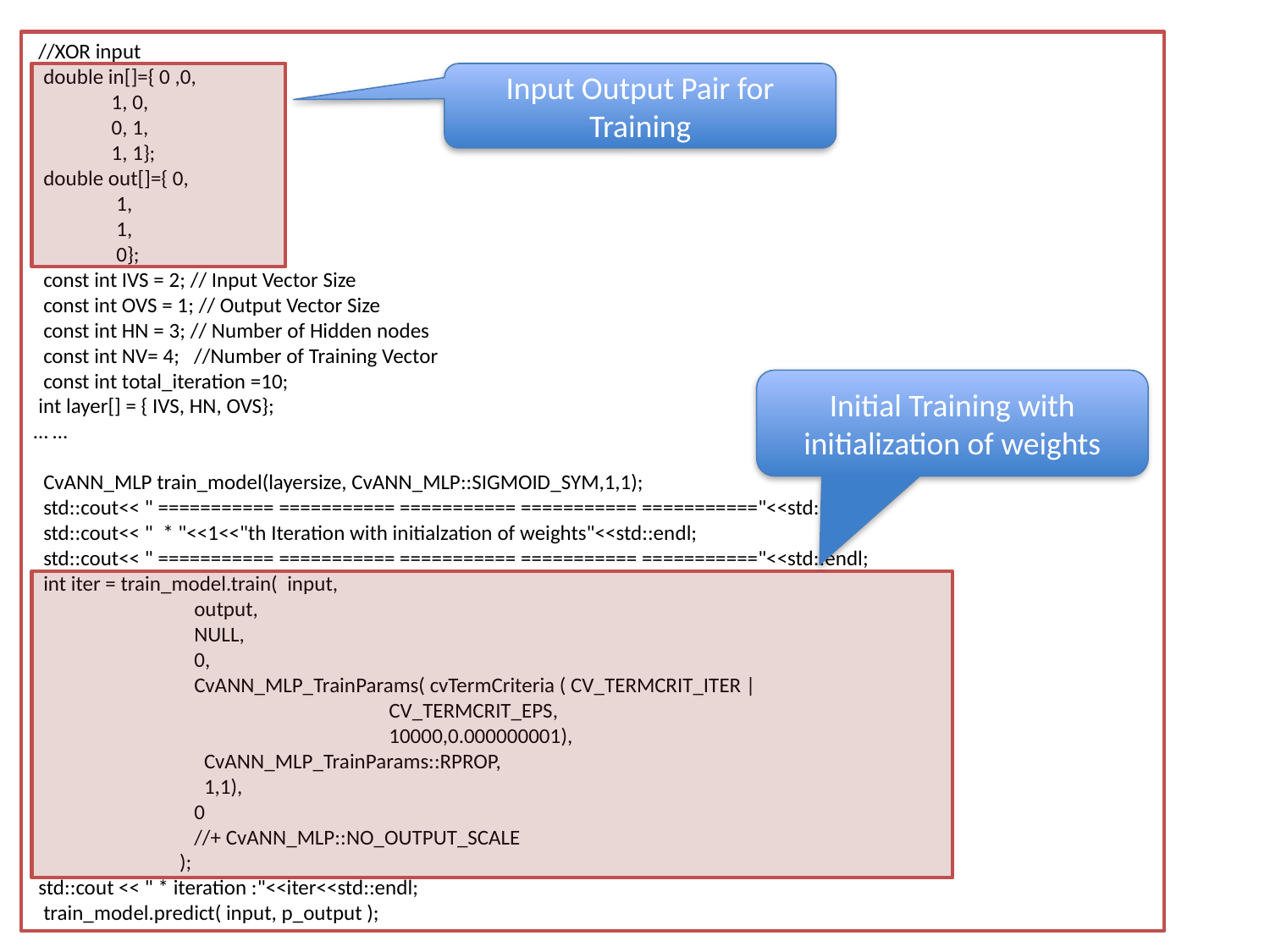

//XOR input
  double in[]={ 0 ,0,
                1, 0,
                0, 1,
                1, 1};
  double out[]={ 0,
                 1,
                 1,
                 0};
  const int IVS = 2; // Input Vector Size
  const int OVS = 1; // Output Vector Size
  const int HN = 3; // Number of Hidden nodes
  const int NV= 4;   //Number of Training Vector
  const int total_iteration =10;
 int layer[] = { IVS, HN, OVS};
… …

  CvANN_MLP train_model(layersize, CvANN_MLP::SIGMOID_SYM,1,1);
  std::cout<< " =========== =========== =========== =========== ==========="<<std::endl;
  std::cout<< "  * "<<1<<"th Iteration with initialzation of weights"<<std::endl;
  std::cout<< " =========== =========== =========== =========== ==========="<<std::endl;
  int iter = train_model.train(  input,
                                 output,
                                 NULL,
                                 0,
                                 CvANN_MLP_TrainParams( cvTermCriteria ( CV_TERMCRIT_ITER |
                                                                         CV_TERMCRIT_EPS,
                                                                         10000,0.000000001),
                                   CvANN_MLP_TrainParams::RPROP,
                                   1,1),
                                 0
                                 //+ CvANN_MLP::NO_OUTPUT_SCALE
                              );
 std::cout << " * iteration :"<<iter<<std::endl;
  train_model.predict( input, p_output );

Input Output Pair for Training
Initial Training with initialization of weights